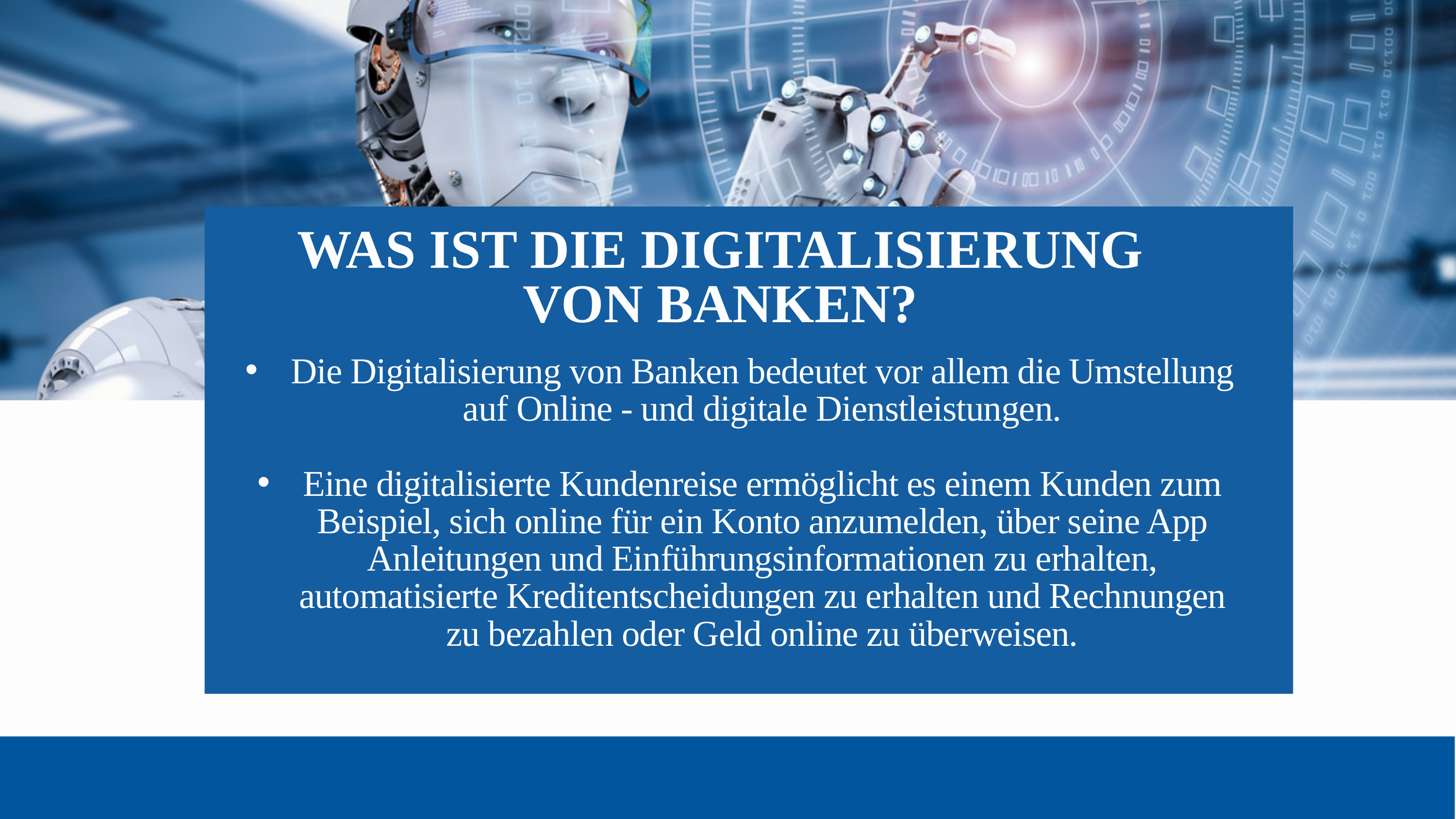

WAS IST DIE DIGITALISIERUNG VON BANKEN?
Die Digitalisierung von Banken bedeutet vor allem die Umstellung auf Online - und digitale Dienstleistungen.

Eine digitalisierte Kundenreise ermöglicht es einem Kunden zum Beispiel, sich online für ein Konto anzumelden, über seine App Anleitungen und Einführungsinformationen zu erhalten, automatisierte Kreditentscheidungen zu erhalten und Rechnungen zu bezahlen oder Geld online zu überweisen.